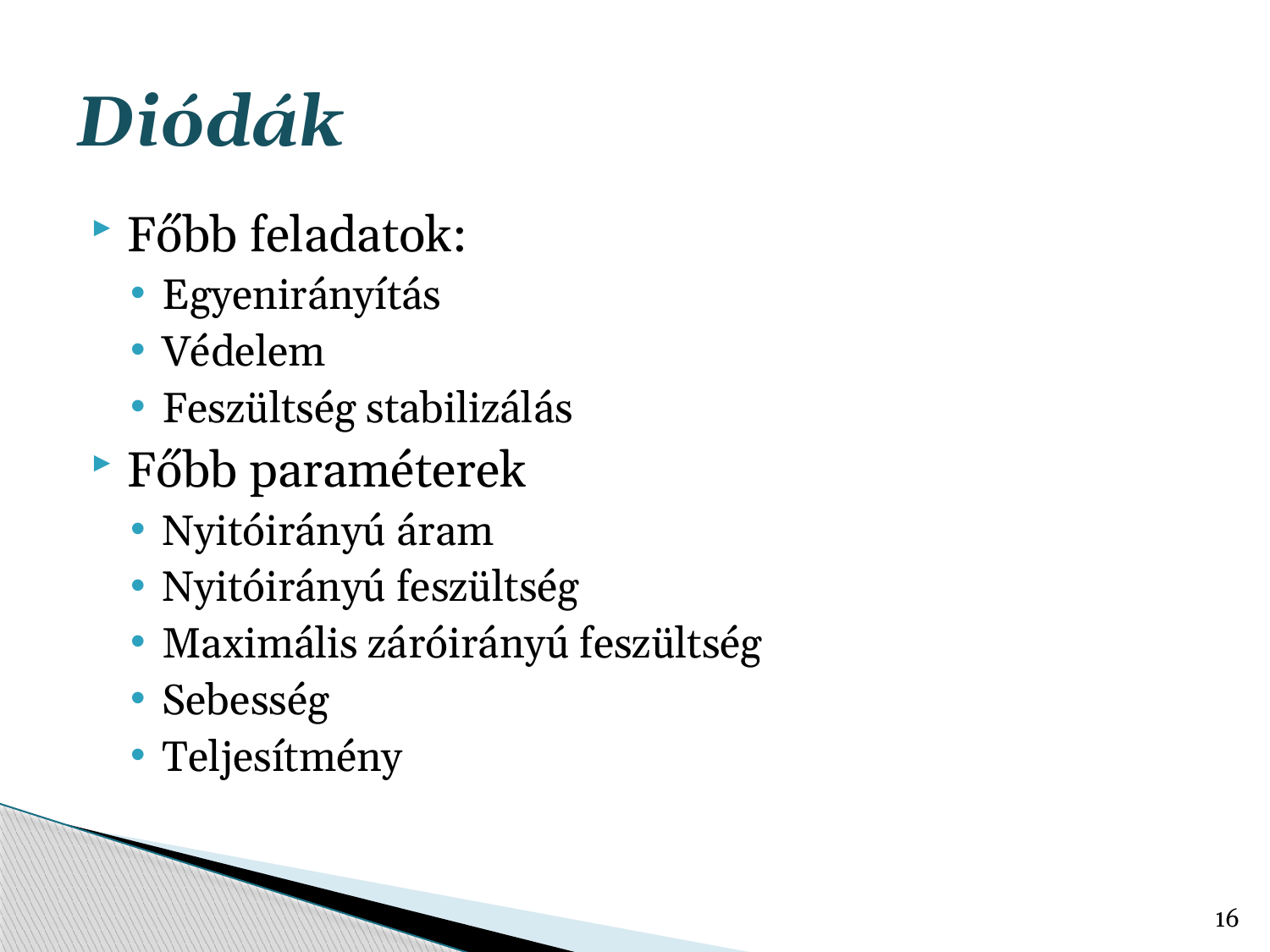

# Diódák
Főbb feladatok:
Egyenirányítás
Védelem
Feszültség stabilizálás
Főbb paraméterek
Nyitóirányú áram
Nyitóirányú feszültség
Maximális záróirányú feszültség
Sebesség
Teljesítmény
16